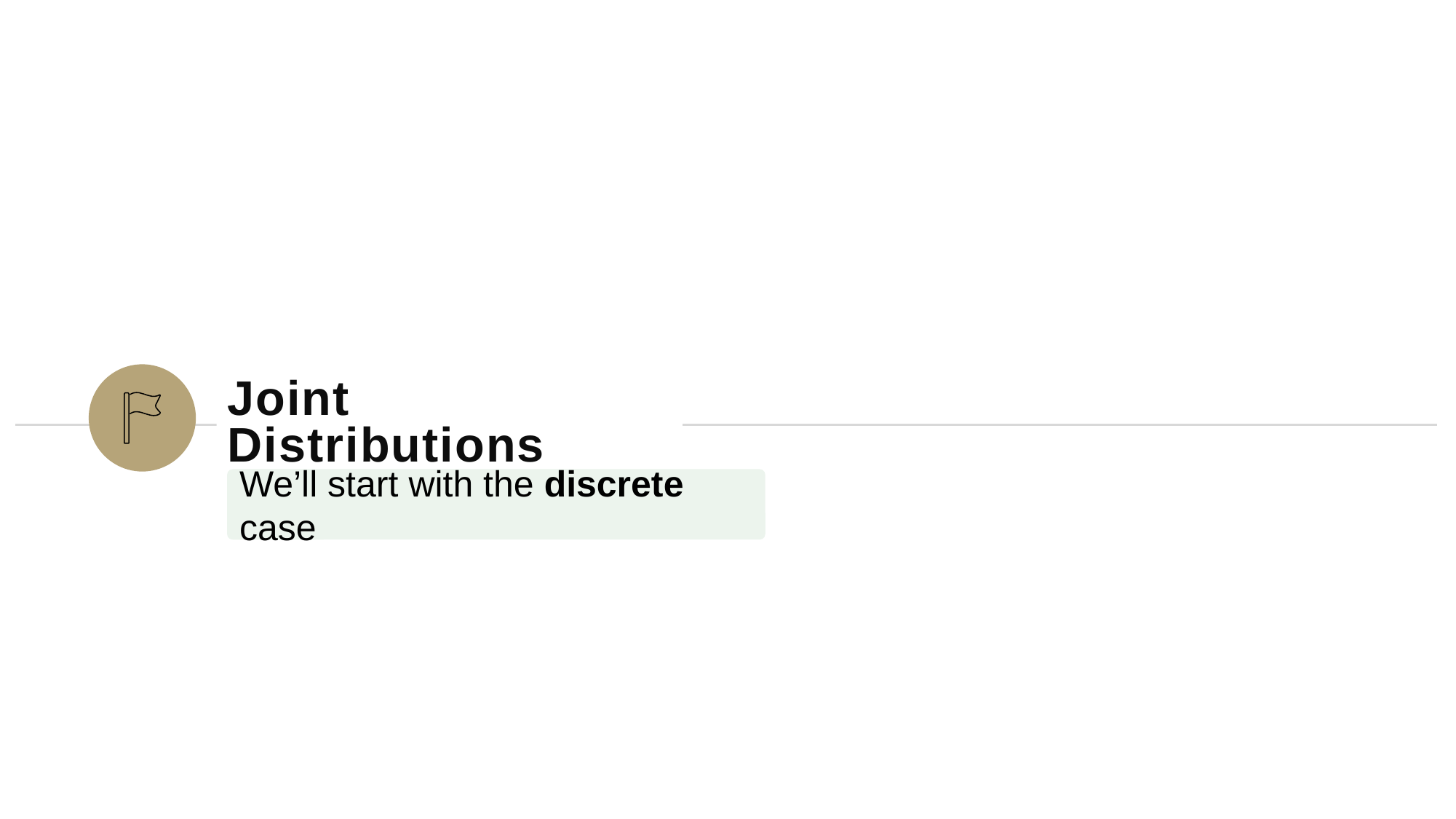

# Joint Distributions
We’ll start with the discrete case